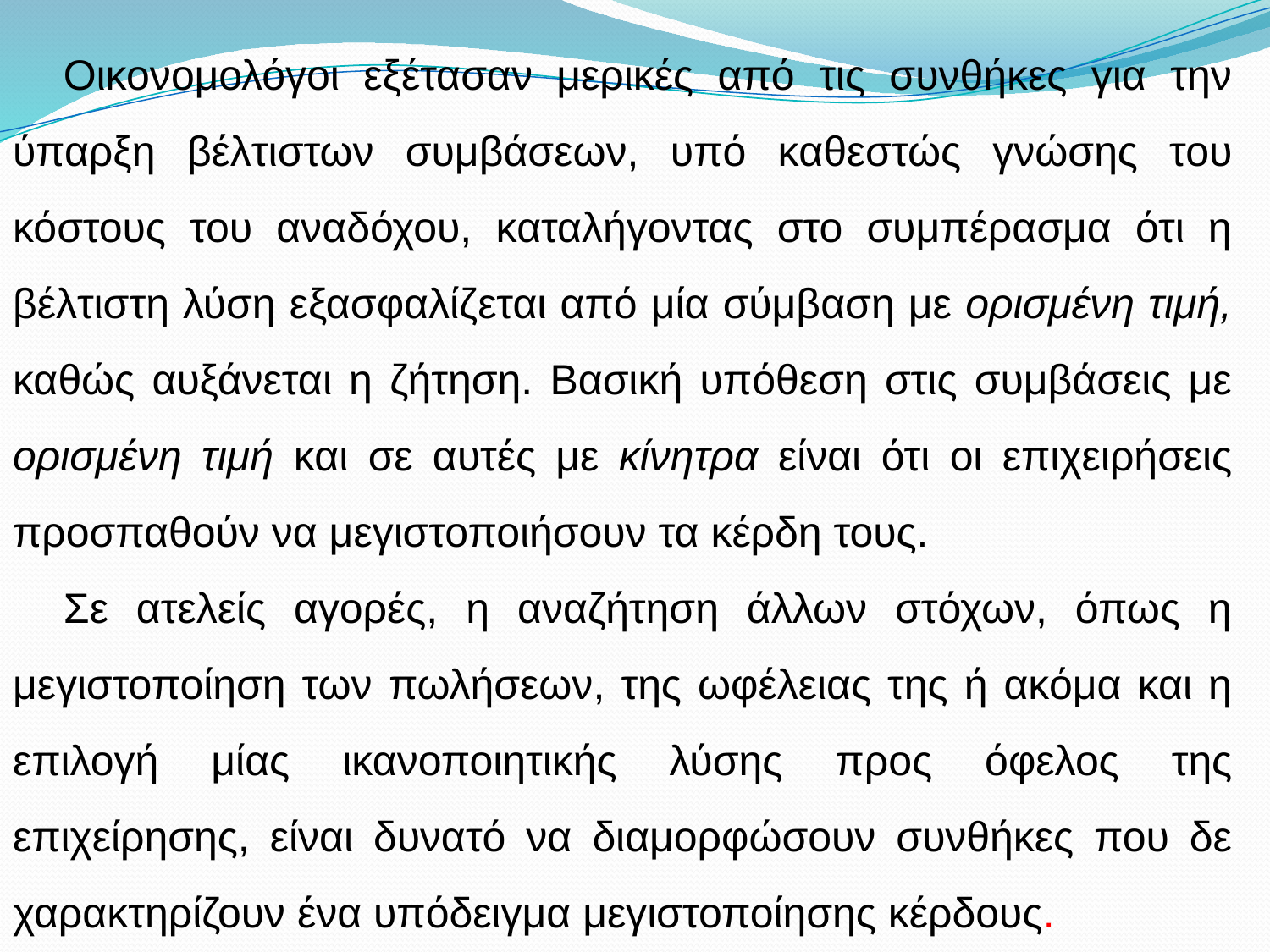

Οικονομολόγοι εξέτασαν μερικές από τις συνθήκες για την ύπαρξη βέλτιστων συμβάσεων, υπό καθεστώς γνώσης του κόστους του αναδόχου, καταλήγοντας στο συμπέρασμα ότι η βέλτιστη λύση εξασφαλίζεται από μία σύμβαση με ορισμένη τιμή, καθώς αυξάνεται η ζήτηση. Βασική υπόθεση στις συμβάσεις με ορισμένη τιμή και σε αυτές με κίνητρα είναι ότι οι επιχειρήσεις προσπαθούν να μεγιστοποιήσουν τα κέρδη τους.
Σε ατελείς αγορές, η αναζήτηση άλλων στόχων, όπως η μεγιστοποίηση των πωλήσεων, της ωφέλειας της ή ακόμα και η επιλογή μίας ικανοποιητικής λύσης προς όφελος της επιχείρησης, είναι δυνατό να διαμορφώσουν συνθήκες που δε χαρακτηρίζουν ένα υπόδειγμα μεγιστοποίησης κέρδους.